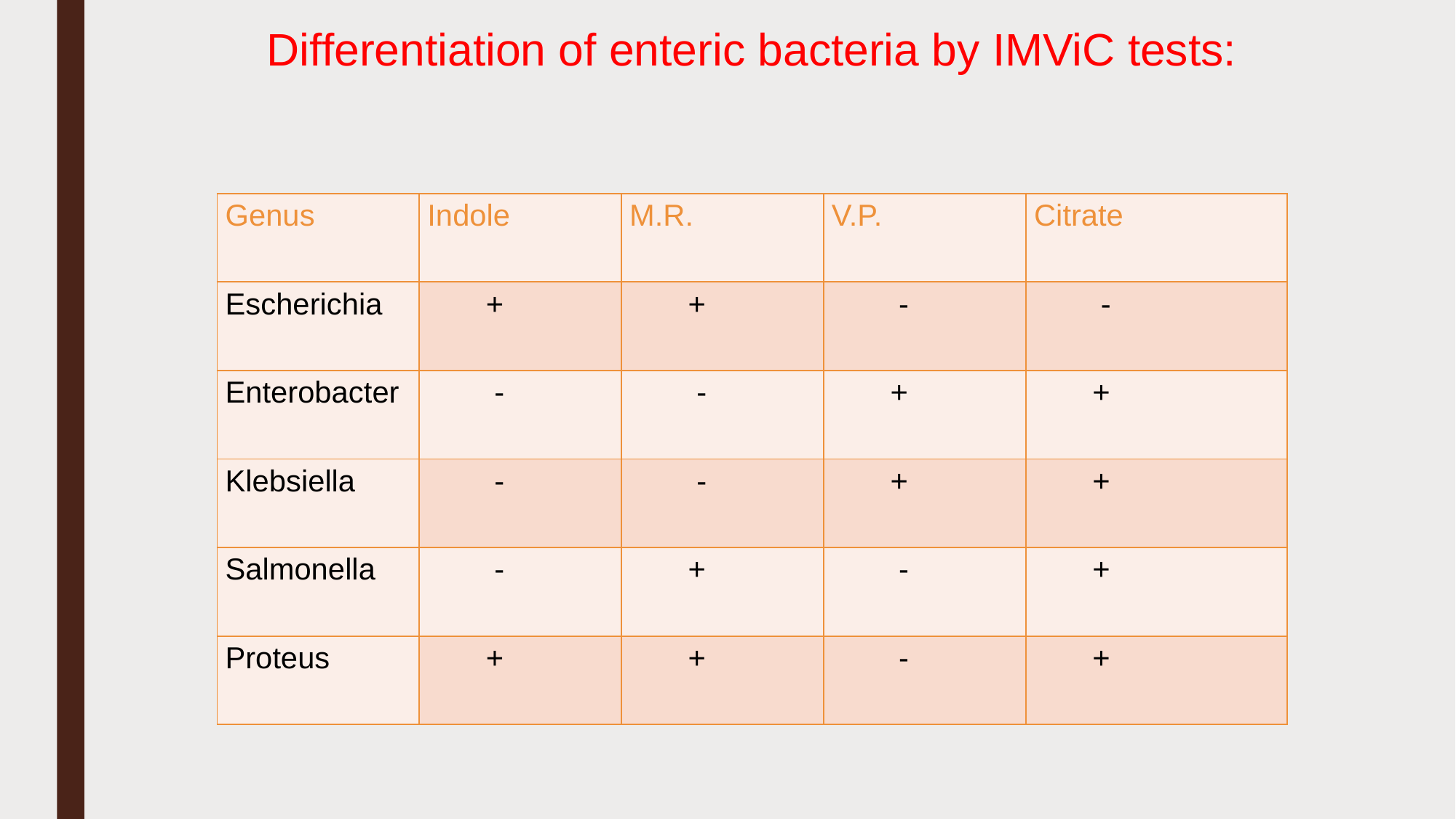

# Differentiation of enteric bacteria by IMViC tests:
| Genus | Indole | M.R. | V.P. | Citrate |
| --- | --- | --- | --- | --- |
| Escherichia | + | + | - | - |
| Enterobacter | - | - | + | + |
| Klebsiella | - | - | + | + |
| Salmonella | - | + | - | + |
| Proteus | + | + | - | + |